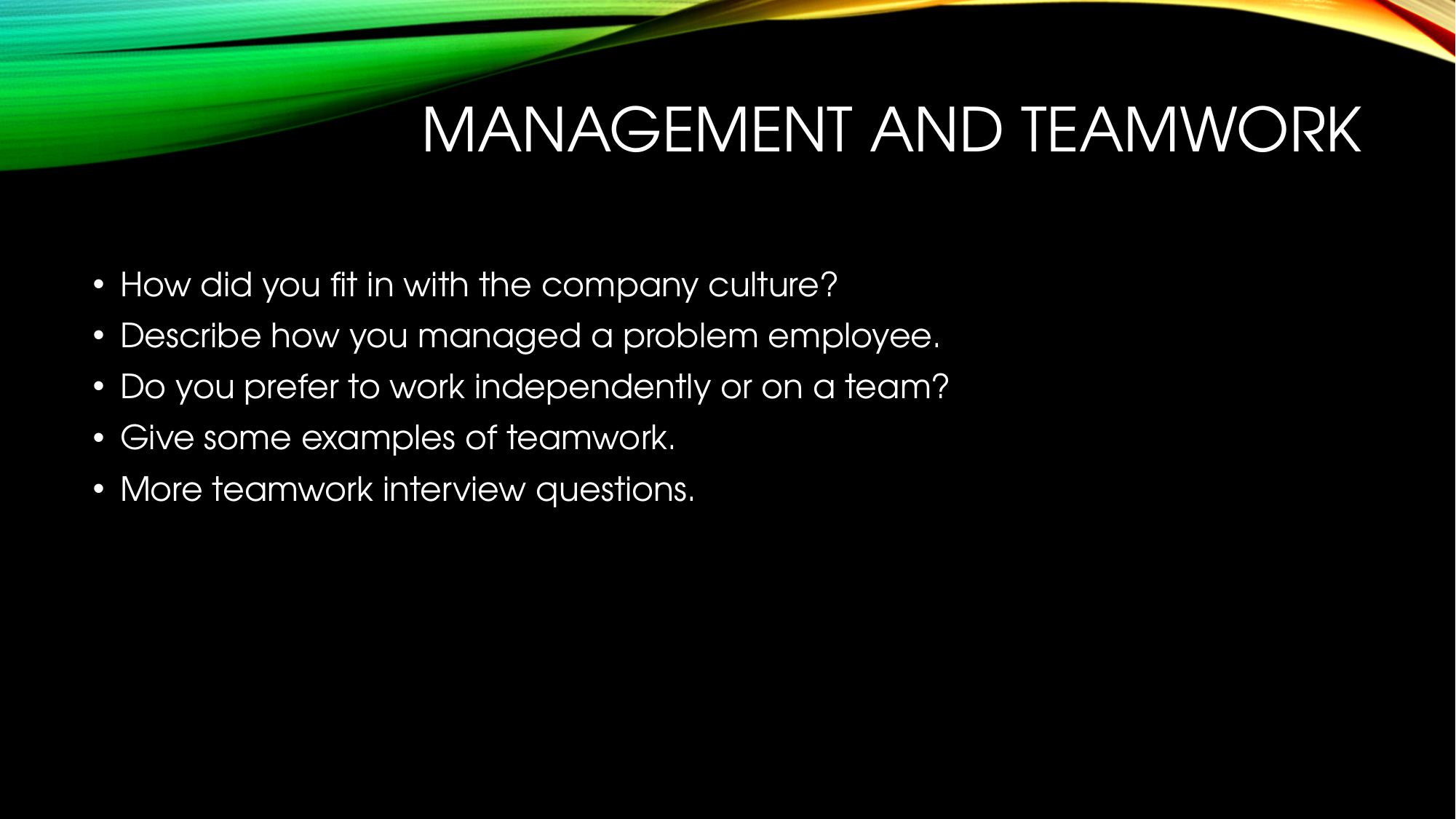

# Management and Teamwork
How did you fit in with the company culture?
Describe how you managed a problem employee.
Do you prefer to work independently or on a team?
Give some examples of teamwork.
More teamwork interview questions.